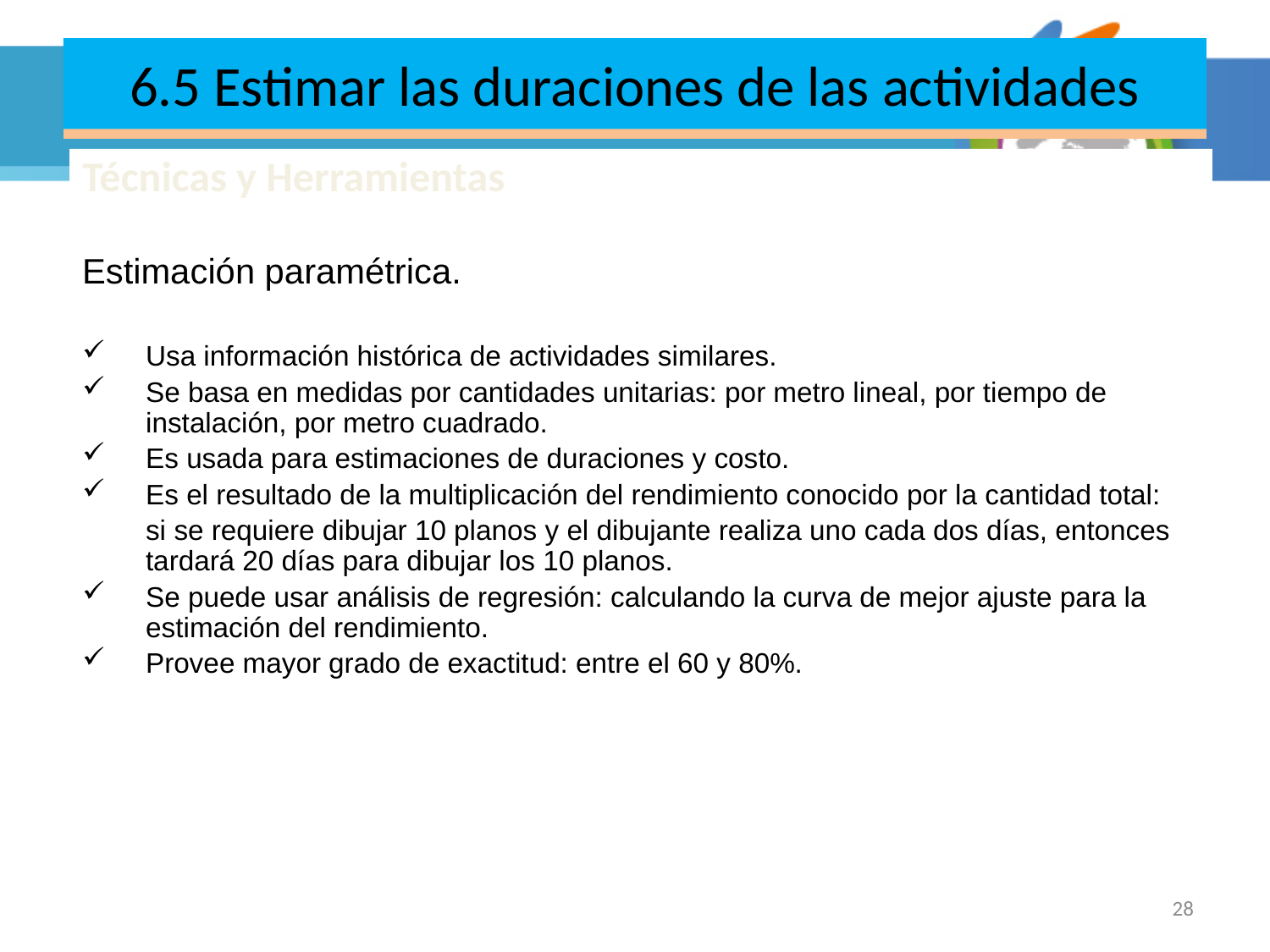

# 6.1 Definir las actividades
6.5 Estimar las duraciones de las actividades
Técnicas y Herramientas

Estimación paramétrica.

Usa información histórica de actividades similares.
Se basa en medidas por cantidades unitarias: por metro lineal, por tiempo de instalación, por metro cuadrado.
Es usada para estimaciones de duraciones y costo.
Es el resultado de la multiplicación del rendimiento conocido por la cantidad total:
	si se requiere dibujar 10 planos y el dibujante realiza uno cada dos días, entonces tardará 20 días para dibujar los 10 planos.
Se puede usar análisis de regresión: calculando la curva de mejor ajuste para la estimación del rendimiento.
Provee mayor grado de exactitud: entre el 60 y 80%.

28